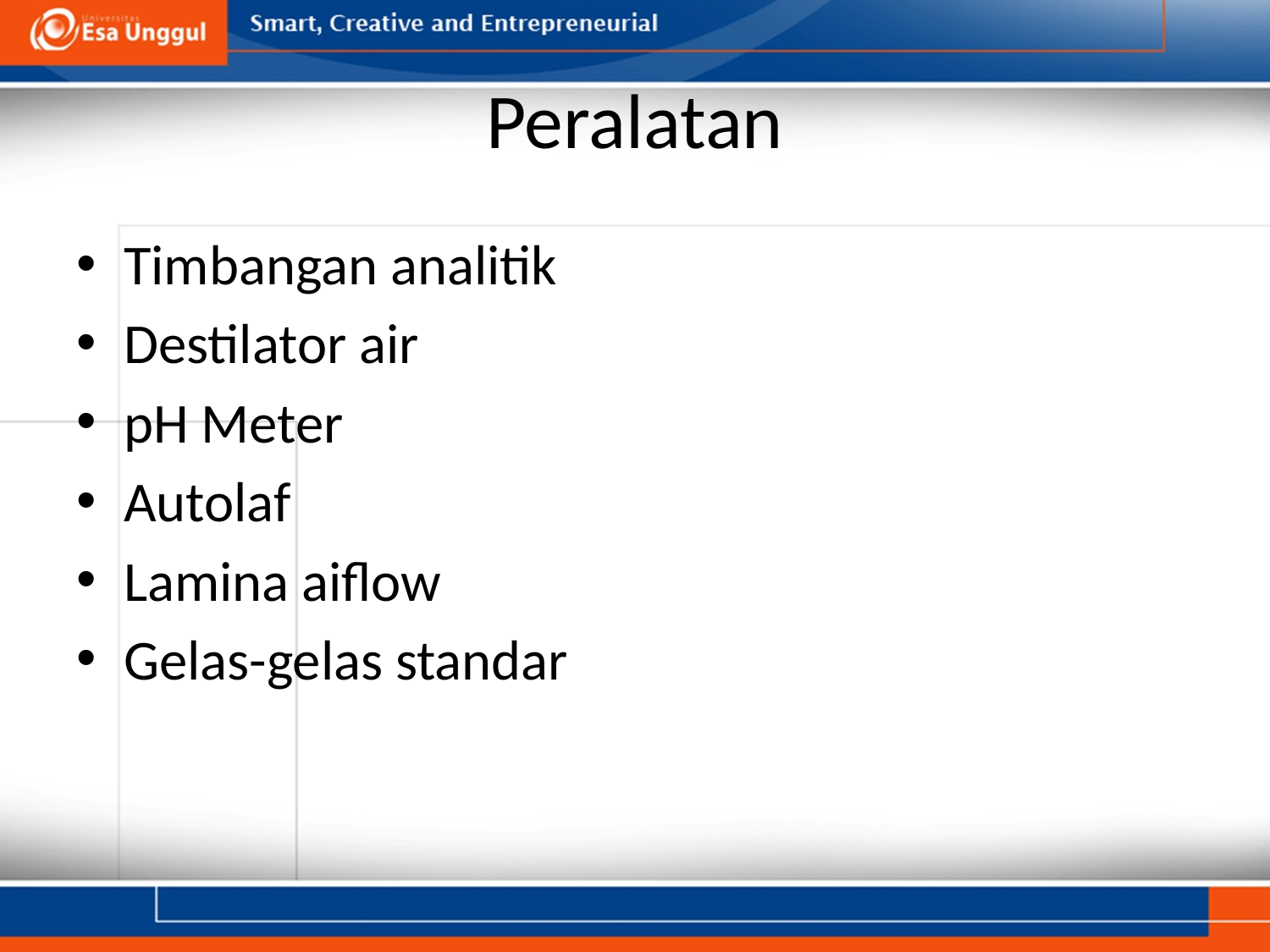

# Peralatan
Timbangan analitik
Destilator air
pH Meter
Autolaf
Lamina aiflow
Gelas-gelas standar